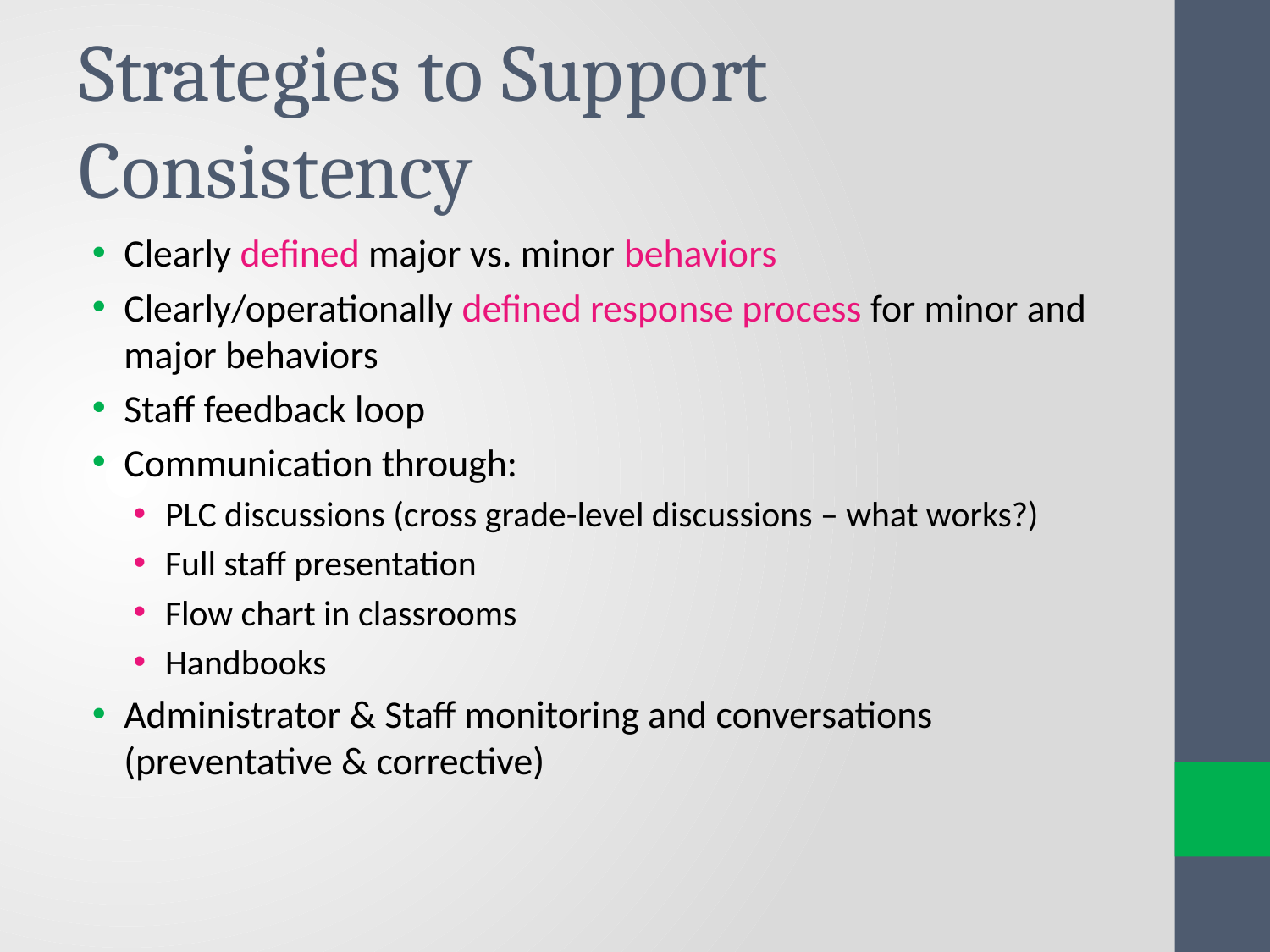

# Strategies to Support Consistency
Clearly defined major vs. minor behaviors
Clearly/operationally defined response process for minor and major behaviors
Staff feedback loop
Communication through:
PLC discussions (cross grade-level discussions – what works?)
Full staff presentation
Flow chart in classrooms
Handbooks
Administrator & Staff monitoring and conversations (preventative & corrective)